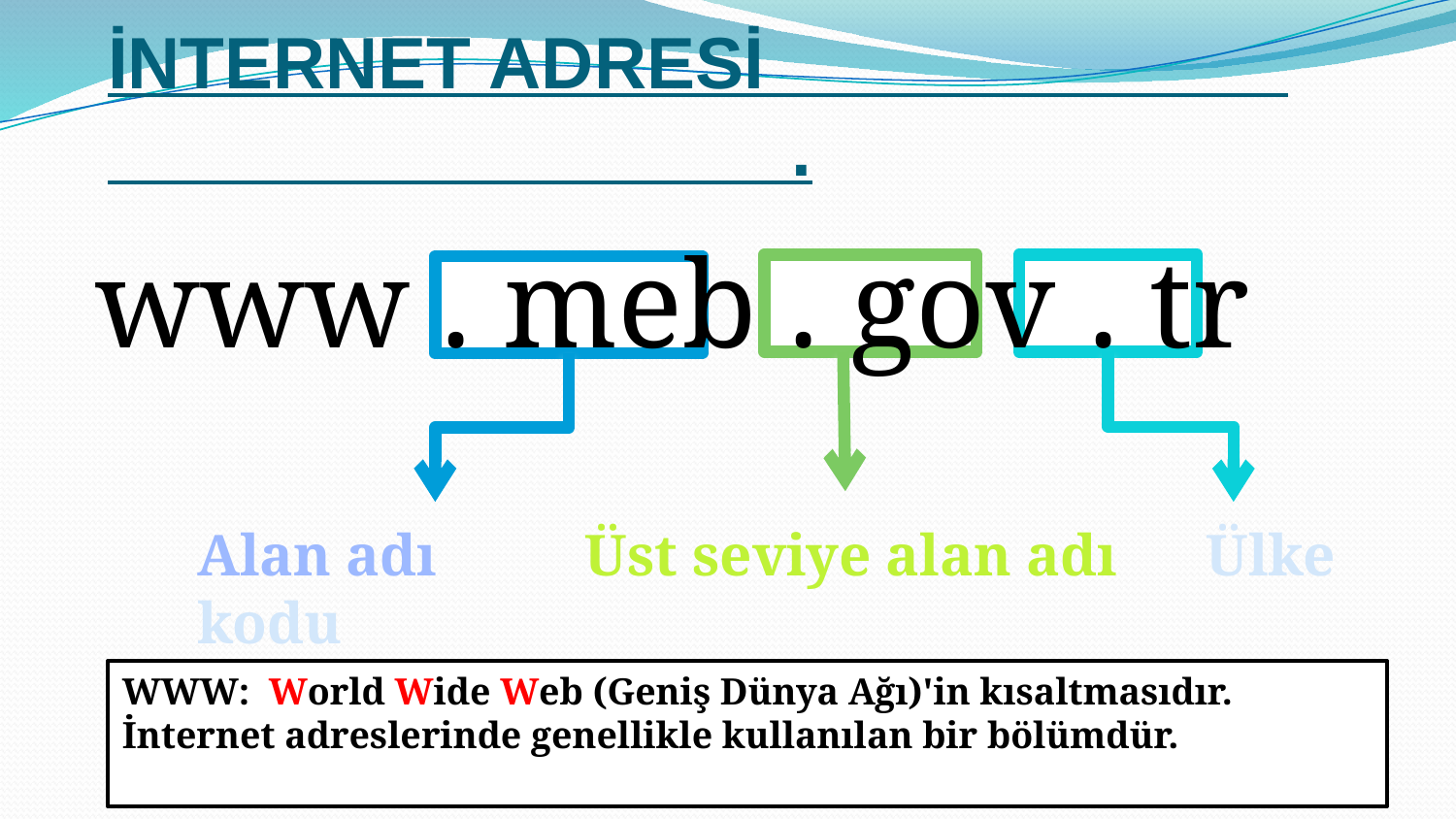

İNTERNET ADRESİ                                                             .
www . meb . gov . tr

Alan adı          Üst seviye alan adı      Ülke kodu

WWW:  World Wide Web (Geniş Dünya Ağı)'in kısaltmasıdır.  İnternet adreslerinde genellikle kullanılan bir bölümdür.